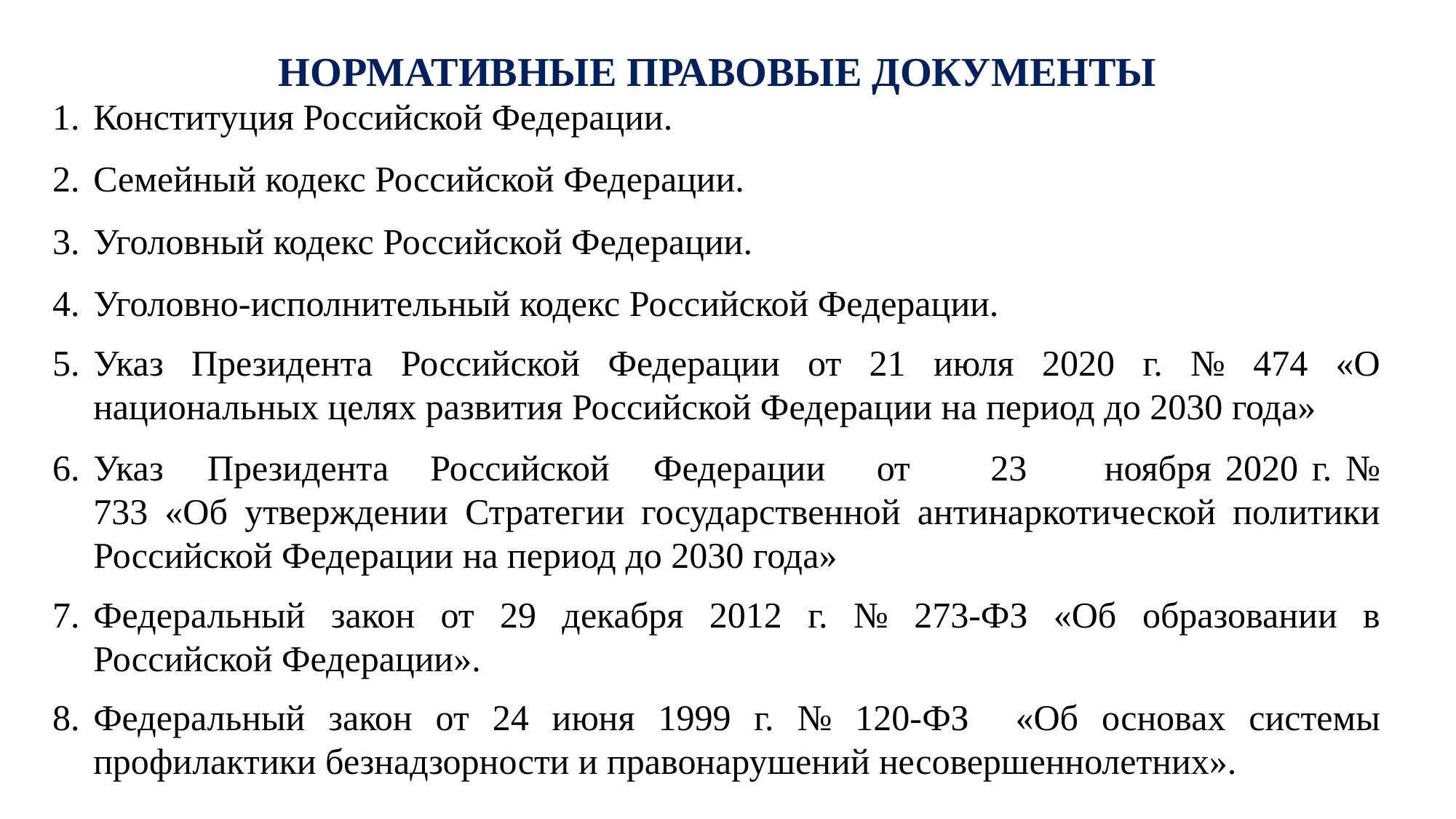

# НОРМАТИВНЫЕ ПРАВОВЫЕ ДОКУМЕНТЫ
Конституция Российской Федерации.
Семейный кодекс Российской Федерации.
Уголовный кодекс Российской Федерации.
Уголовно-исполнительный кодекс Российской Федерации.
Указ Президента Российской Федерации от 21 июля 2020 г. № 474 «О национальных целях развития Российской Федерации на период до 2030 года»
Указ 	Президента 	Российской 	Федерации 	от 	23 	ноября 2020 г. № 733 «Об утверждении Стратегии государственной антинаркотической политики Российской Федерации на период до 2030 года»
Федеральный закон от 29 декабря 2012 г. № 273-ФЗ «Об образовании в Российской Федерации».
Федеральный закон от 24 июня 1999 г. № 120-ФЗ  «Об основах системы профилактики безнадзорности и правонарушений несовершеннолетних».